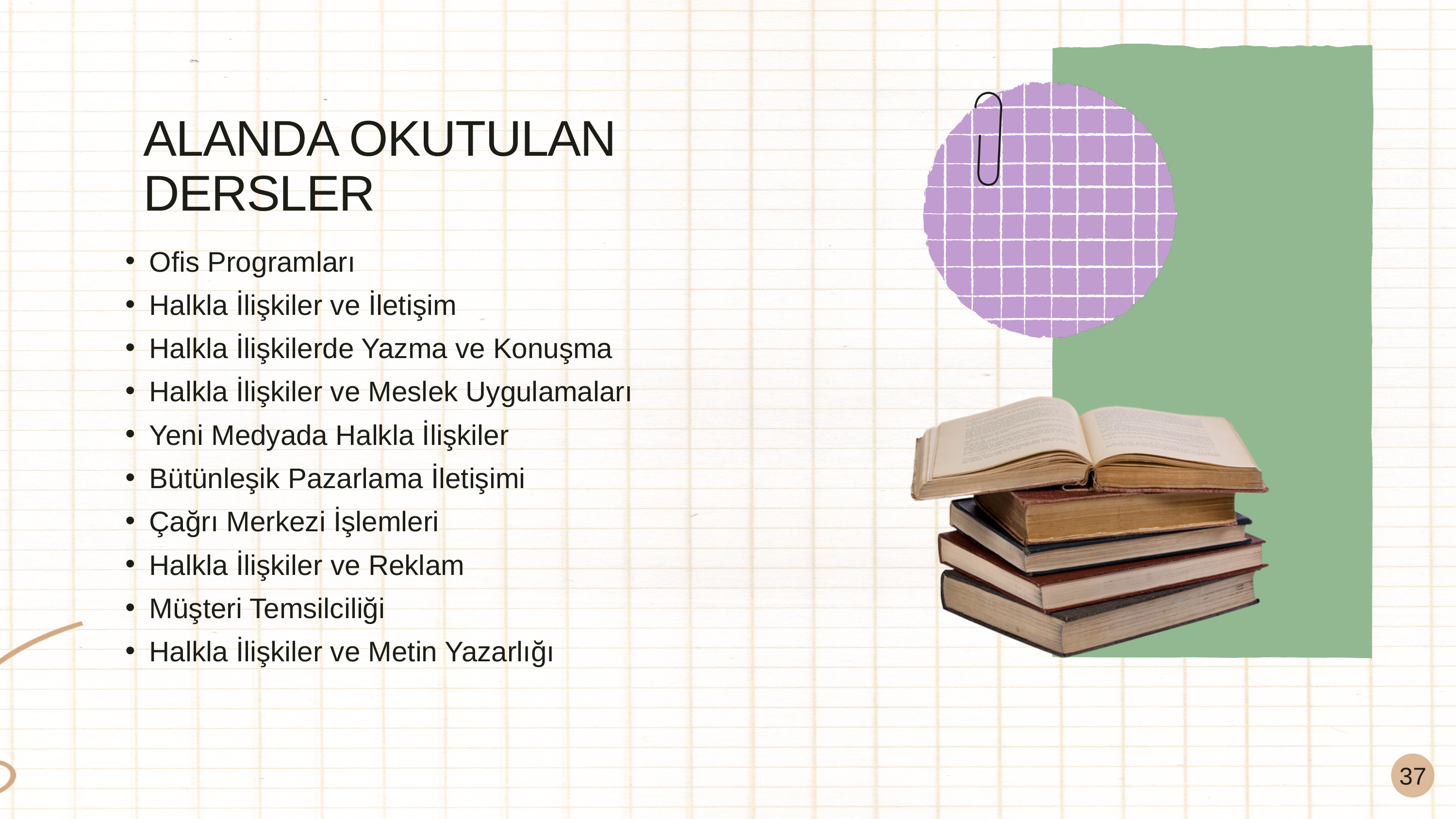

ALANDA OKUTULAN DERSLER
Ofis Programları
Halkla İlişkiler ve İletişim
Halkla İlişkilerde Yazma ve Konuşma
Halkla İlişkiler ve Meslek Uygulamaları
Yeni Medyada Halkla İlişkiler
Bütünleşik Pazarlama İletişimi
Çağrı Merkezi İşlemleri
Halkla İlişkiler ve Reklam
Müşteri Temsilciliği
Halkla İlişkiler ve Metin Yazarlığı

37